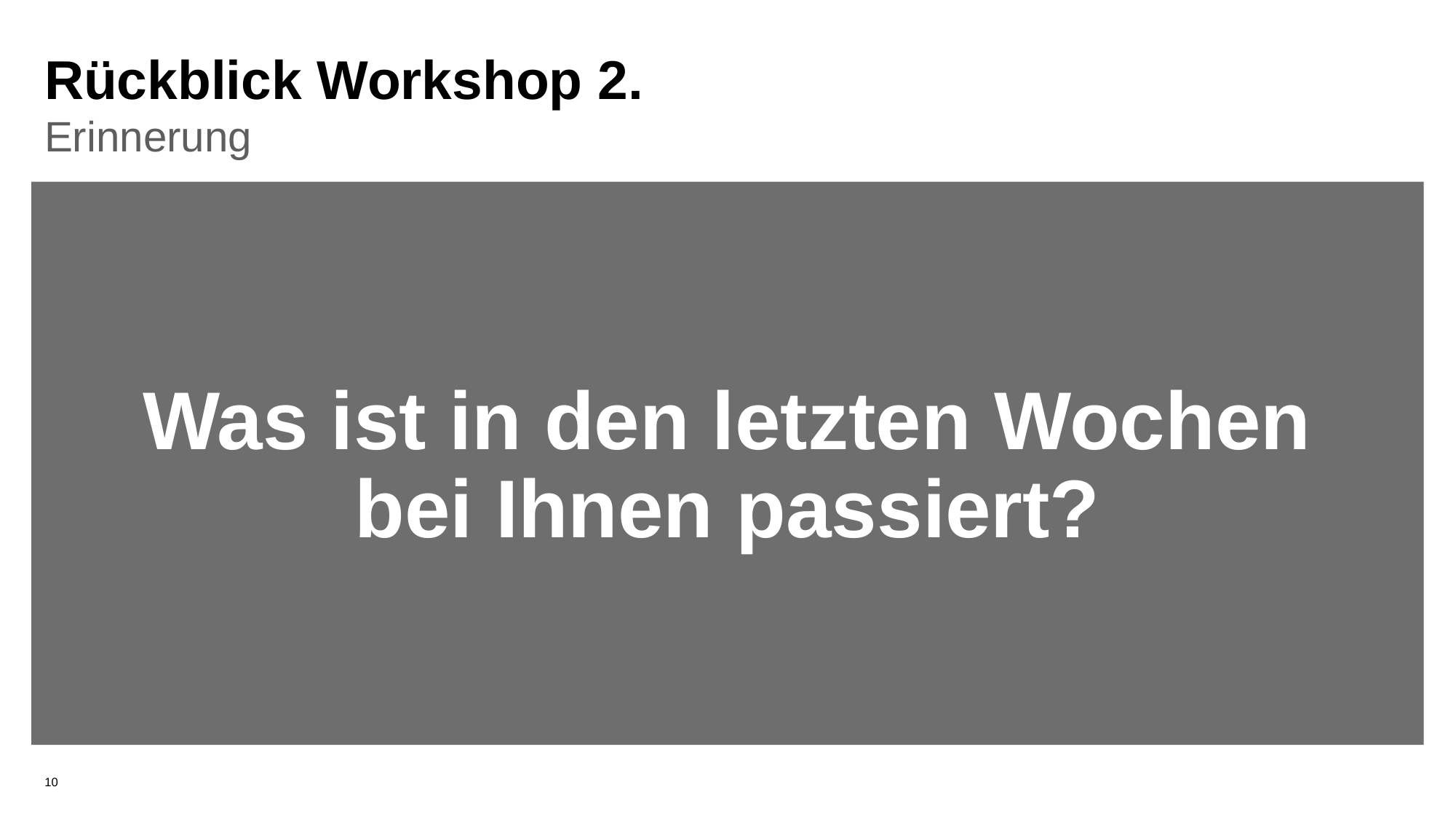

# Rückblick Workshop 2.
Erinnerung

Was ist in den letzten Wochen bei Ihnen passiert?